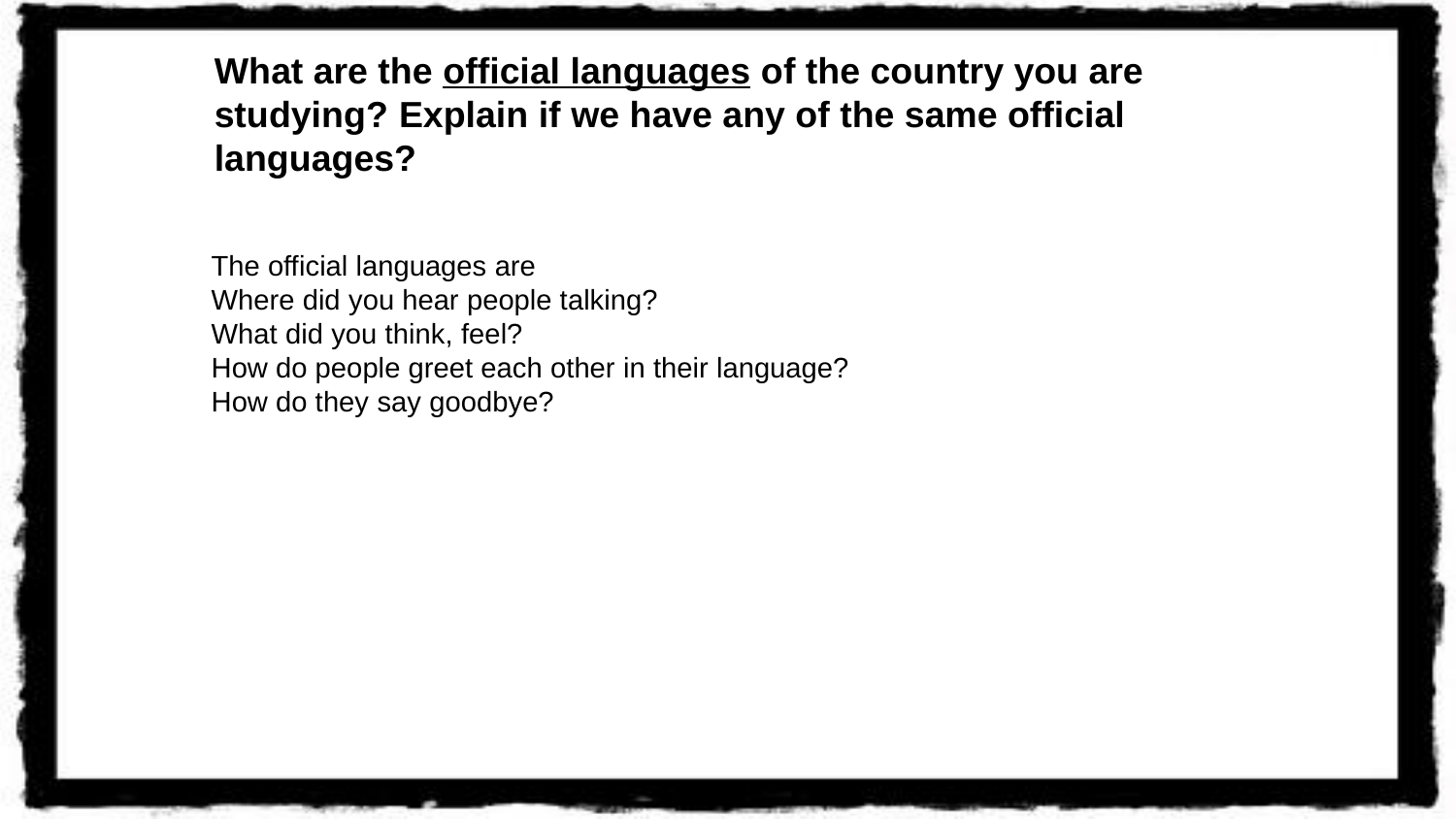

# What are the official languages of the country you are studying? Explain if we have any of the same official languages?
The official languages are
Where did you hear people talking?
What did you think, feel?
How do people greet each other in their language?
How do they say goodbye?